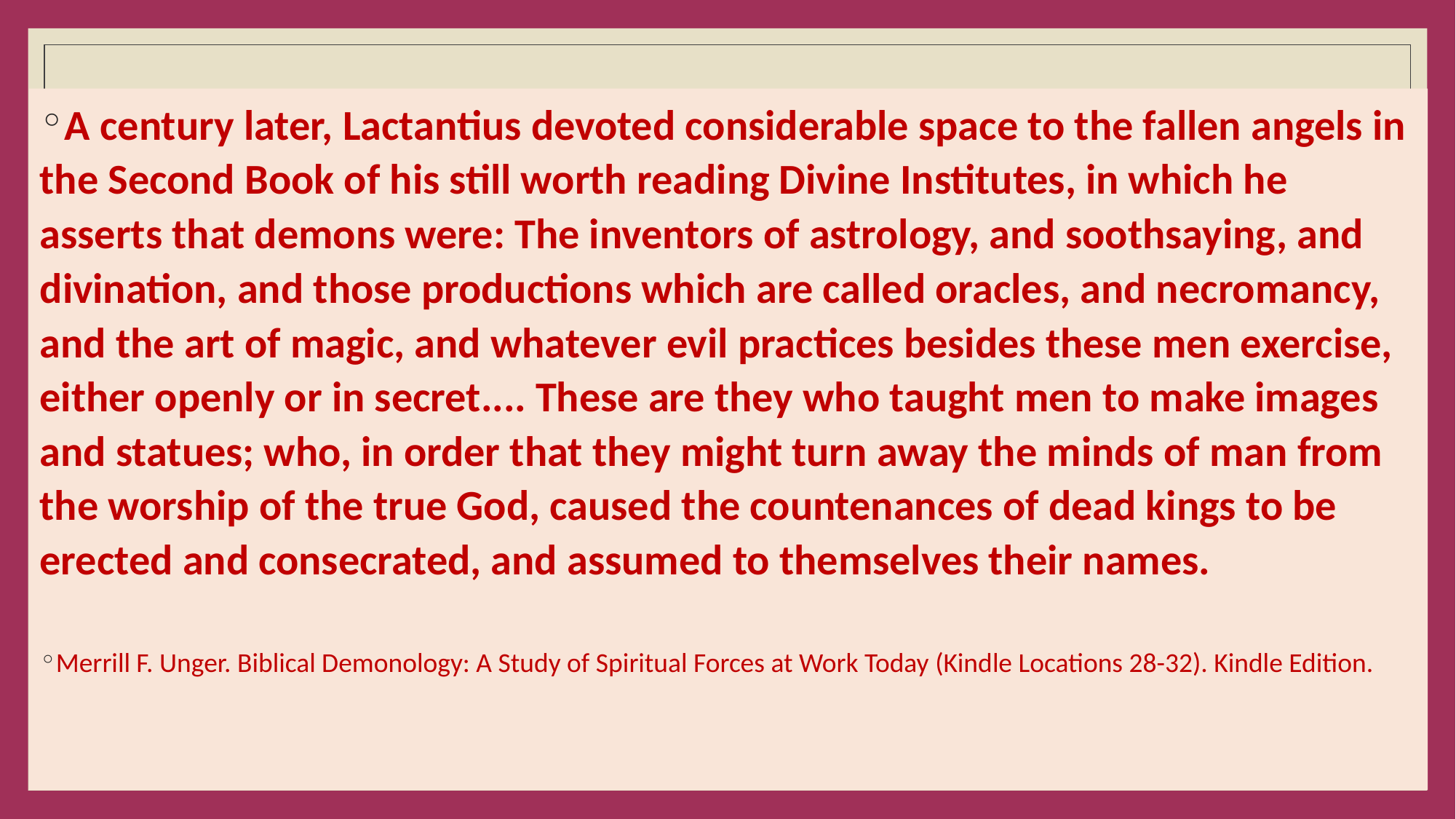

#
A century later, Lactantius devoted considerable space to the fallen angels in the Second Book of his still worth reading Divine Institutes, in which he asserts that demons were: The inventors of astrology, and soothsaying, and divination, and those productions which are called oracles, and necromancy, and the art of magic, and whatever evil practices besides these men exercise, either openly or in secret.... These are they who taught men to make images and statues; who, in order that they might turn away the minds of man from the worship of the true God, caused the countenances of dead kings to be erected and consecrated, and assumed to themselves their names.

Merrill F. Unger. Biblical Demonology: A Study of Spiritual Forces at Work Today (Kindle Locations 28-32). Kindle Edition.